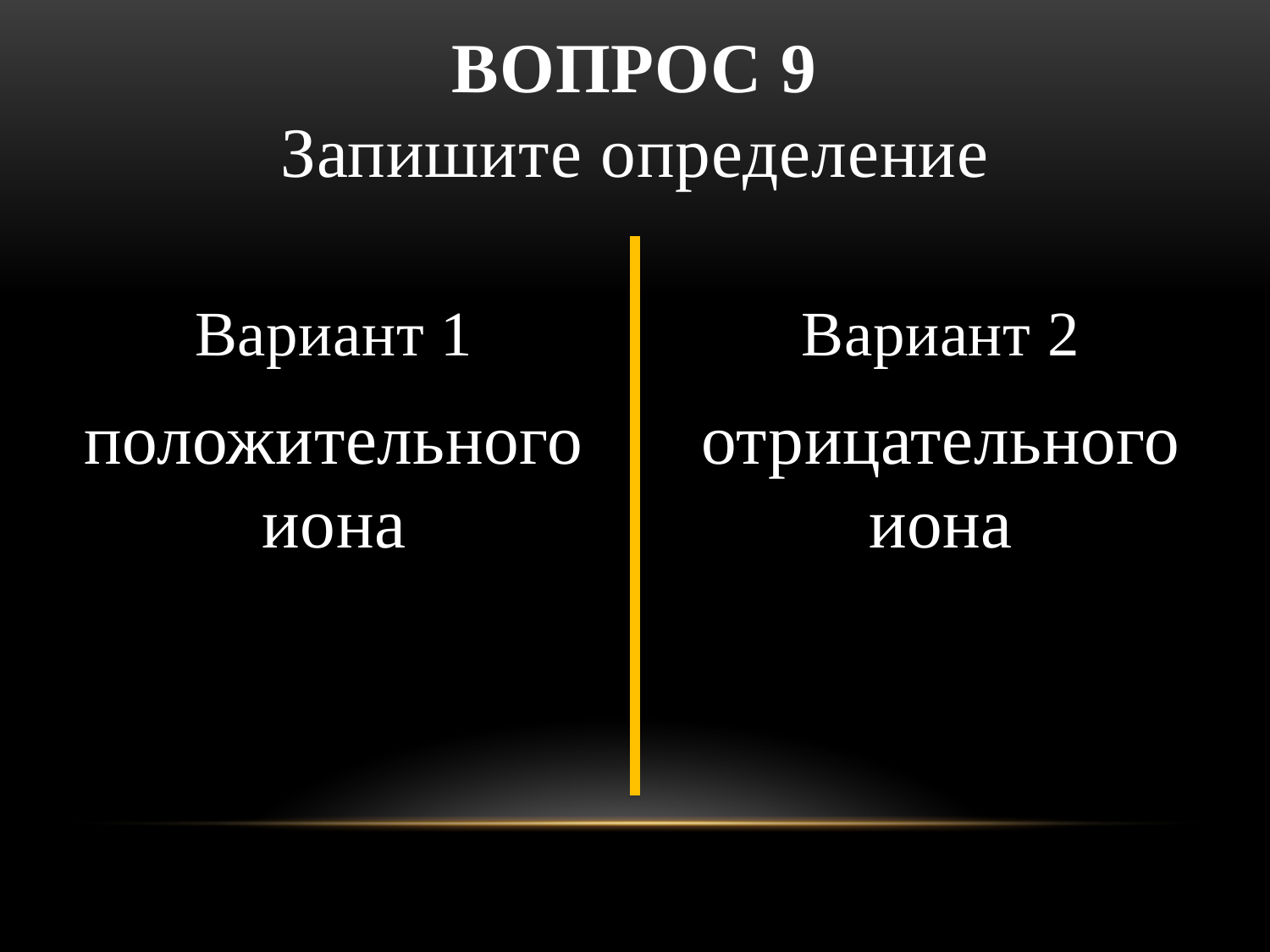

# ВОПРОС 9 Запишите определение
Вариант 1
положительного иона

Вариант 2
отрицательного иона